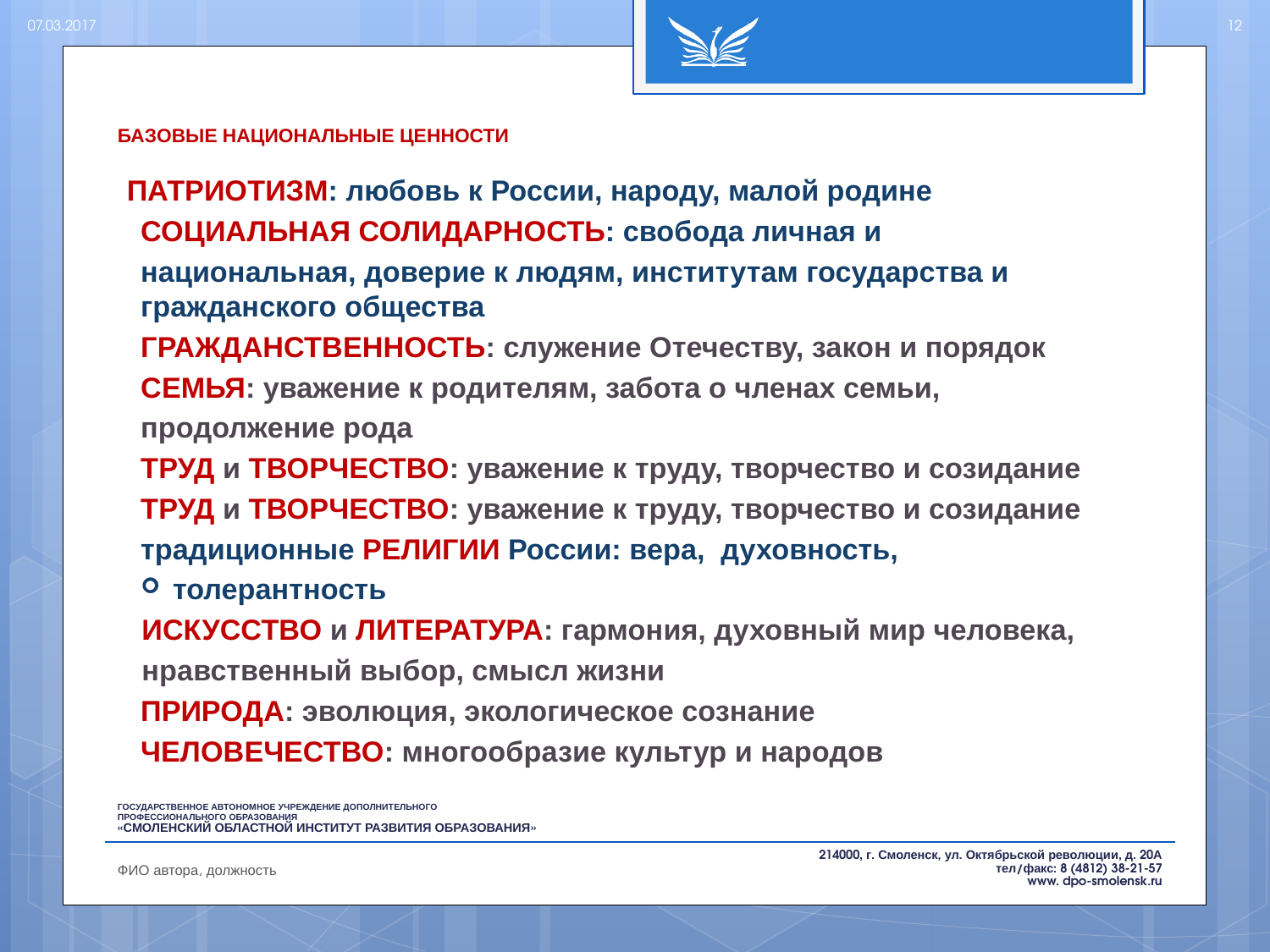

07.03.2017
12
# БАЗОВЫЕ НАЦИОНАЛЬНЫЕ ЦЕННОСТИ
ПАТРИОТИЗМ: любовь к России, народу, малой родине
СОЦИАЛЬНАЯ СОЛИДАРНОСТЬ: свобода личная и
национальная, доверие к людям, институтам государства и гражданского общества
ГРАЖДАНСТВЕННОСТЬ: служение Отечеству, закон и порядок
СЕМЬЯ: уважение к родителям, забота о членах семьи,
продолжение рода
ТРУД и ТВОРЧЕСТВО: уважение к труду, творчество и созидание
ТРУД и ТВОРЧЕСТВО: уважение к труду, творчество и созидание
традиционные РЕЛИГИИ России: вера,  духовность,
  толерантность
ИСКУССТВО и ЛИТЕРАТУРА: гармония, духовный мир человека,
нравственный выбор, смысл жизни
ПРИРОДА: эволюция, экологическое сознание
ЧЕЛОВЕЧЕСТВО: многообразие культур и народов

ФИО автора, должность